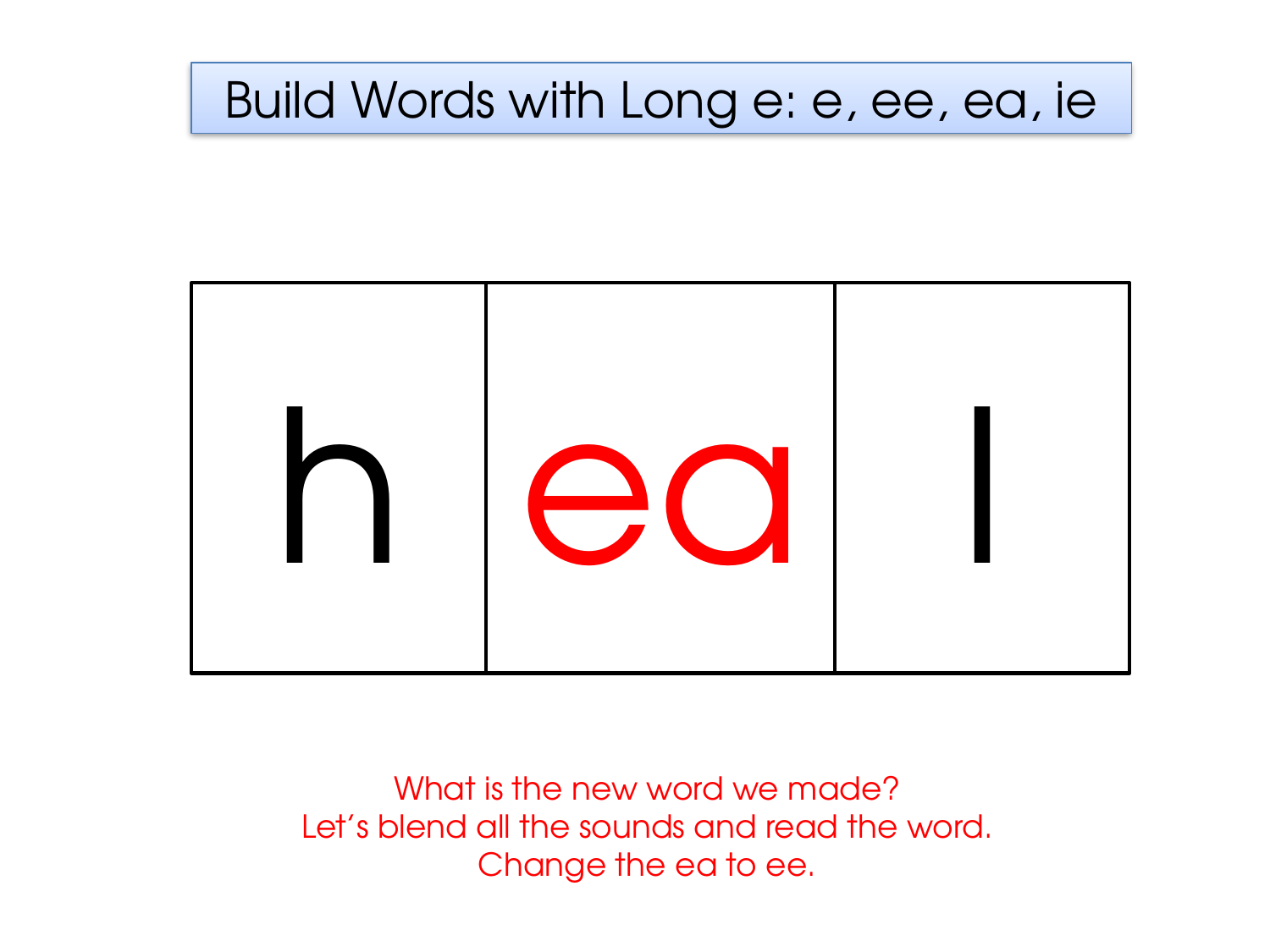

Build Words with Long e: e, ee, ea, ie
h
ea
l
What is the new word we made?
Let’s blend all the sounds and read the word.
Change the ea to ee.